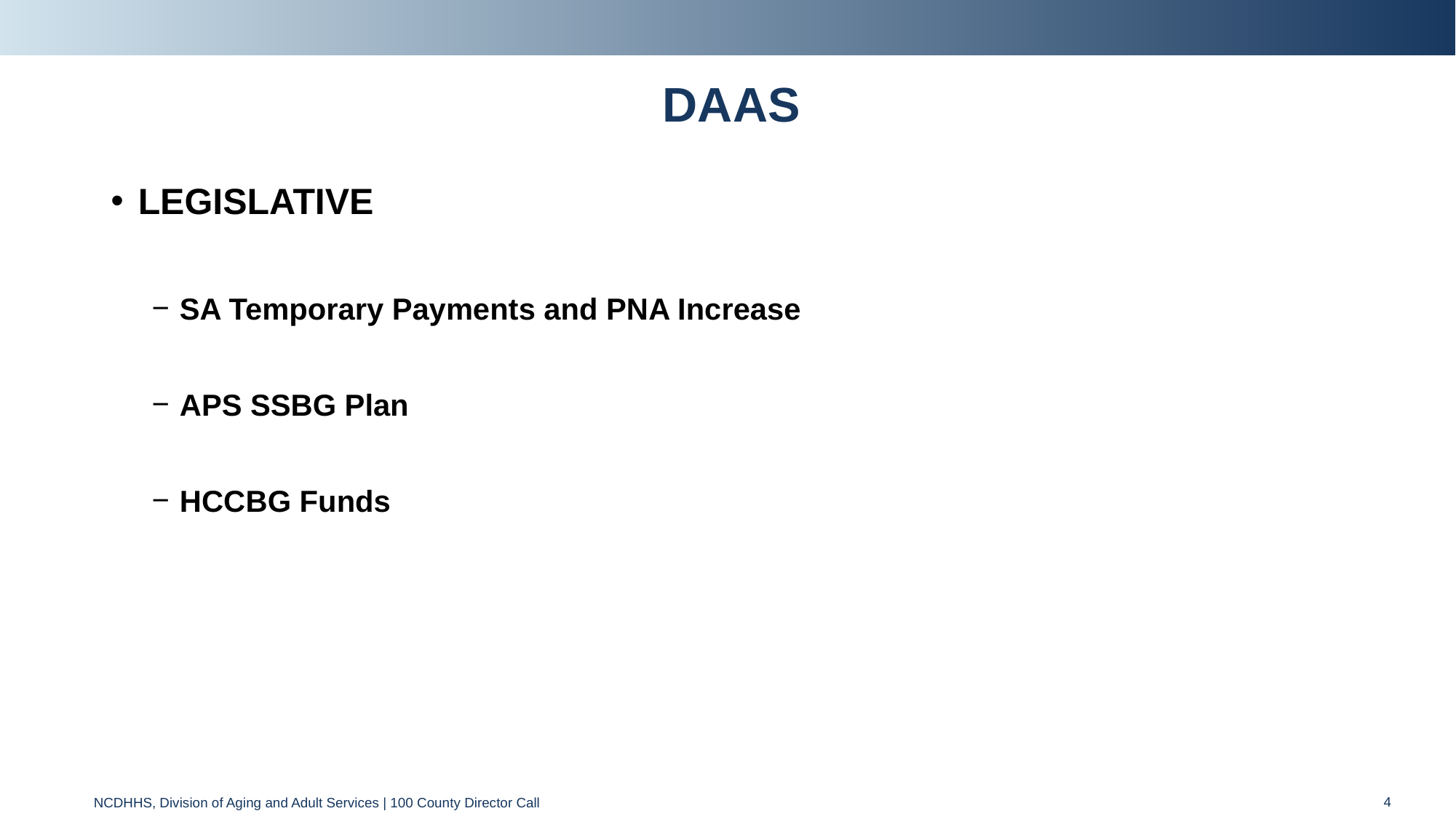

# DAAS
LEGISLATIVE

SA Temporary Payments and PNA Increase

APS SSBG Plan

HCCBG Funds